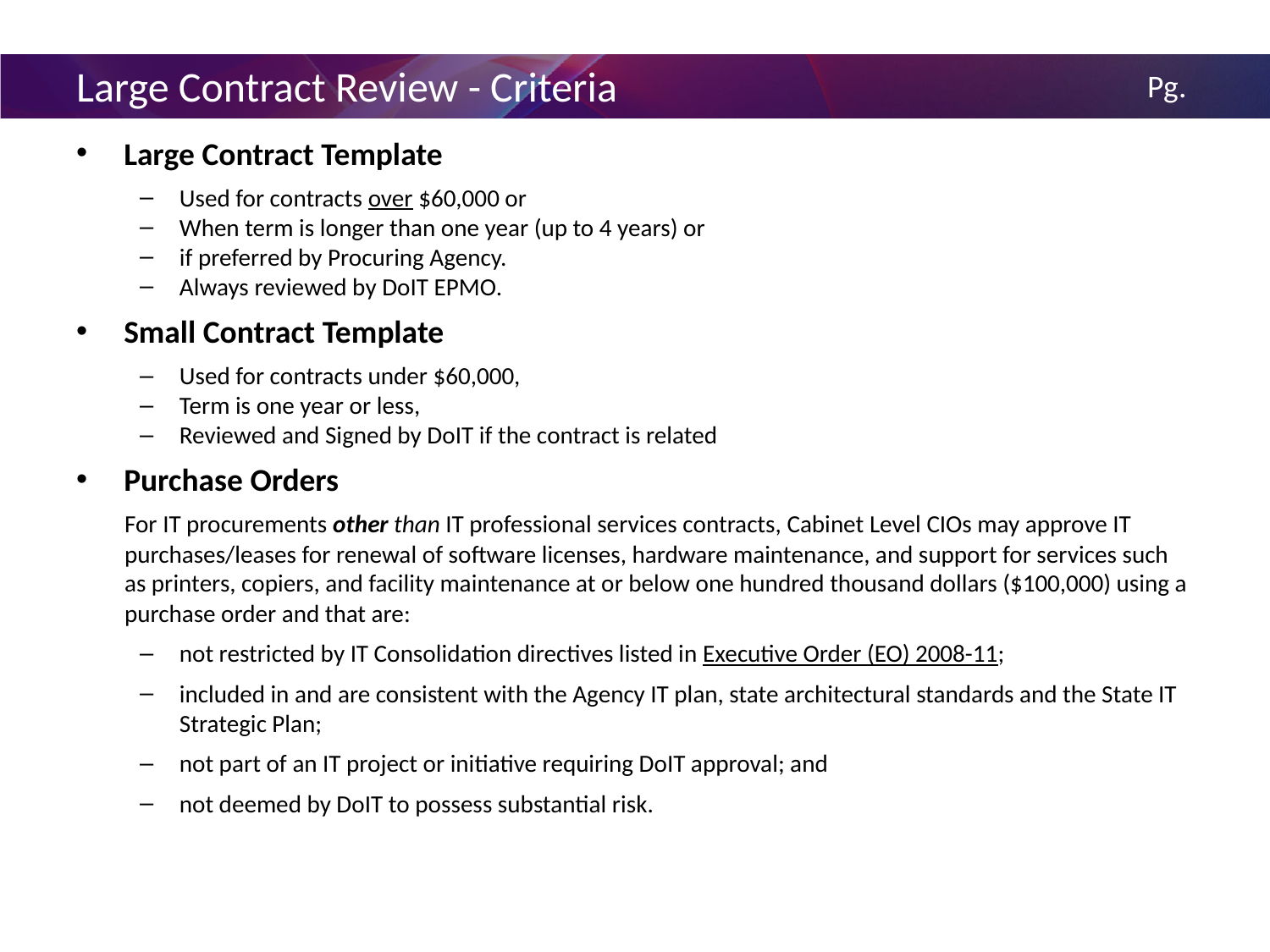

# Large Contract Review - Criteria
2
Large Contract Template
Used for contracts over $60,000 or
When term is longer than one year (up to 4 years) or
if preferred by Procuring Agency.
Always reviewed by DoIT EPMO.
Small Contract Template
Used for contracts under $60,000,
Term is one year or less,
Reviewed and Signed by DoIT if the contract is related
Purchase Orders
For IT procurements other than IT professional services contracts, Cabinet Level CIOs may approve IT purchases/leases for renewal of software licenses, hardware maintenance, and support for services such as printers, copiers, and facility maintenance at or below one hundred thousand dollars ($100,000) using a purchase order and that are:
not restricted by IT Consolidation directives listed in Executive Order (EO) 2008-11;
included in and are consistent with the Agency IT plan, state architectural standards and the State IT Strategic Plan;
not part of an IT project or initiative requiring DoIT approval; and
not deemed by DoIT to possess substantial risk.